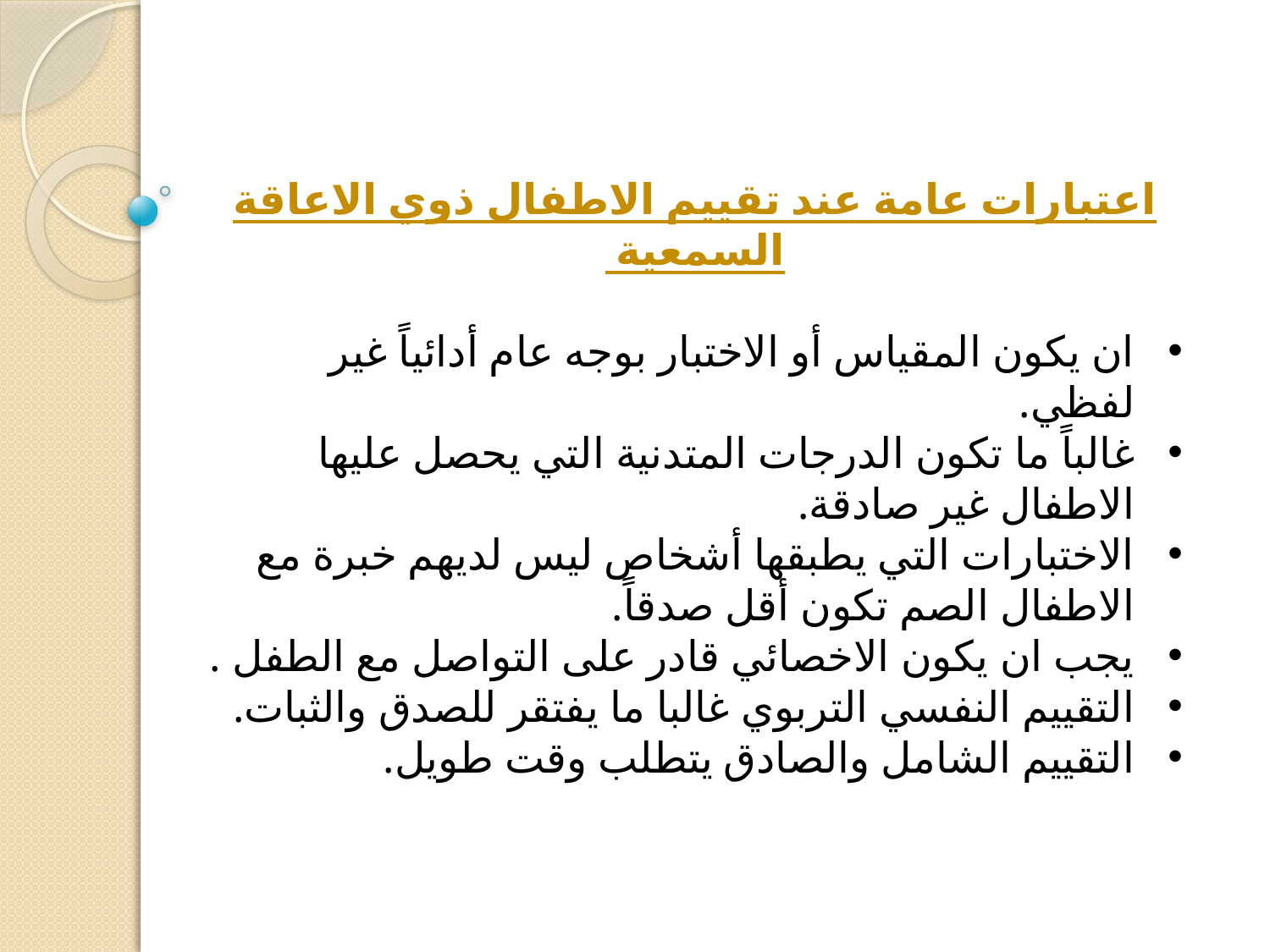

اعتبارات عامة عند تقييم الاطفال ذوي الاعاقة السمعية

ان يكون المقياس أو الاختبار بوجه عام أدائياً غير لفظي.
غالباً ما تكون الدرجات المتدنية التي يحصل عليها الاطفال غير صادقة.
الاختبارات التي يطبقها أشخاص ليس لديهم خبرة مع الاطفال الصم تكون أقل صدقاً.
يجب ان يكون الاخصائي قادر على التواصل مع الطفل .
التقييم النفسي التربوي غالبا ما يفتقر للصدق والثبات.
التقييم الشامل والصادق يتطلب وقت طويل.